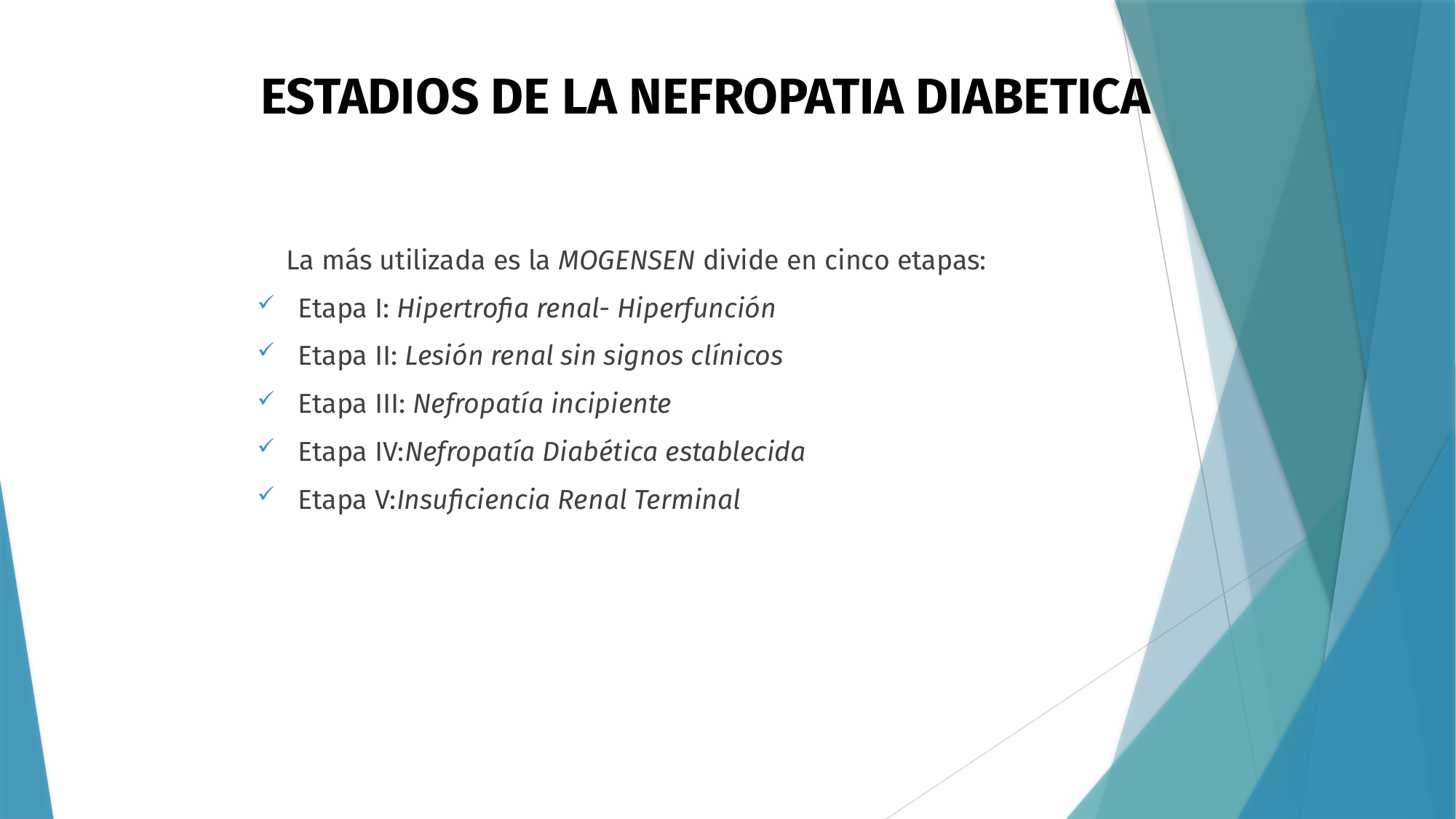

# ESTADIOS DE LA NEFROPATIA DIABETICA
    La más utilizada es la MOGENSEN divide en cinco etapas:
Etapa I: Hipertrofia renal- Hiperfunción
Etapa II: Lesión renal sin signos clínicos
Etapa III: Nefropatía incipiente
Etapa IV:Nefropatía Diabética establecida
Etapa V:Insuficiencia Renal Terminal